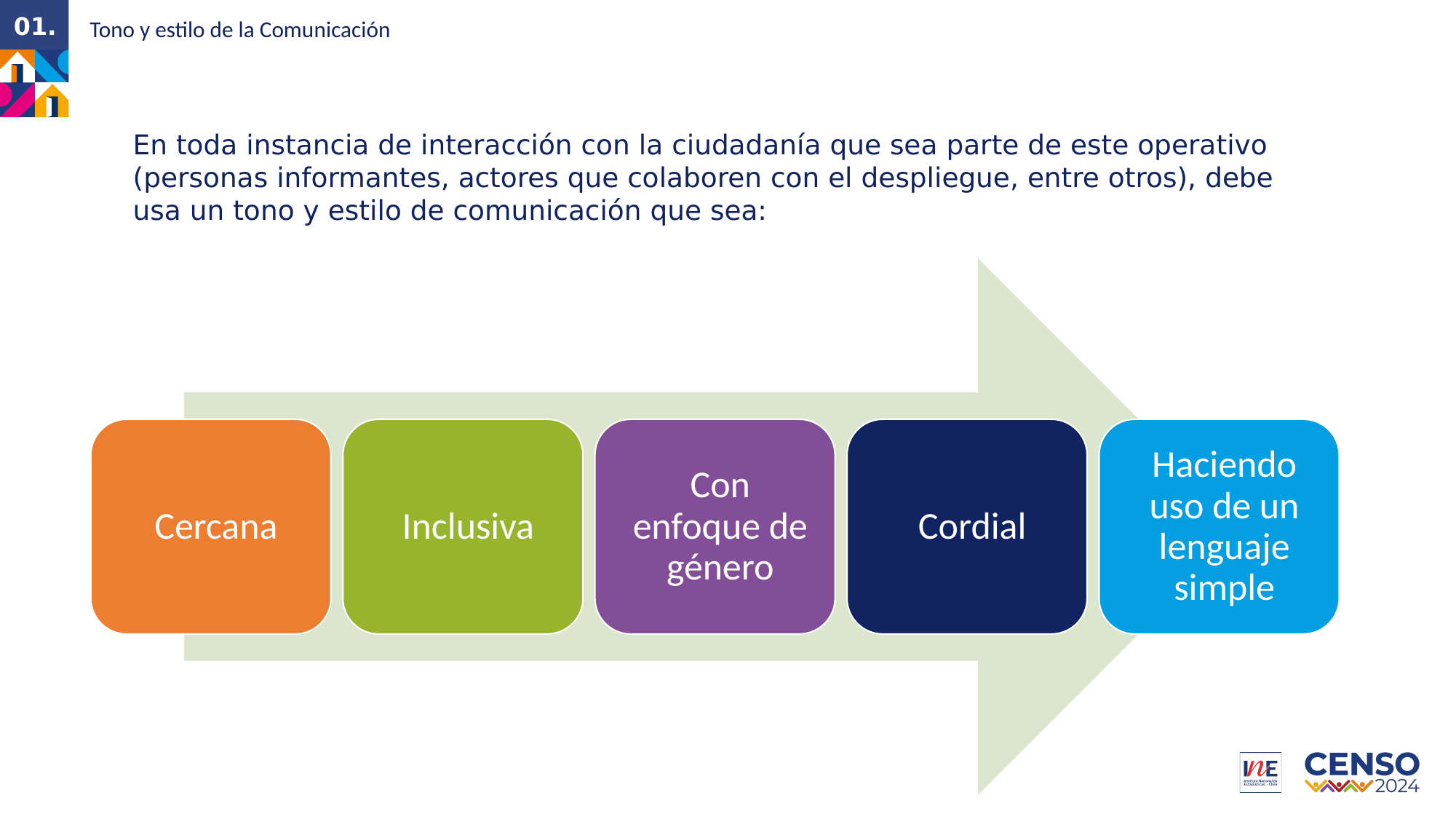

Tono y estilo de la Comunicación
01.
En toda instancia de interacción con la ciudadanía que sea parte de este operativo (personas informantes, actores que colaboren con el despliegue, entre otros), debe usa un tono y estilo de comunicación que sea:
Cercana
Inclusiva
Con enfoque de género
Cordial
Haciendo uso de un lenguaje simple